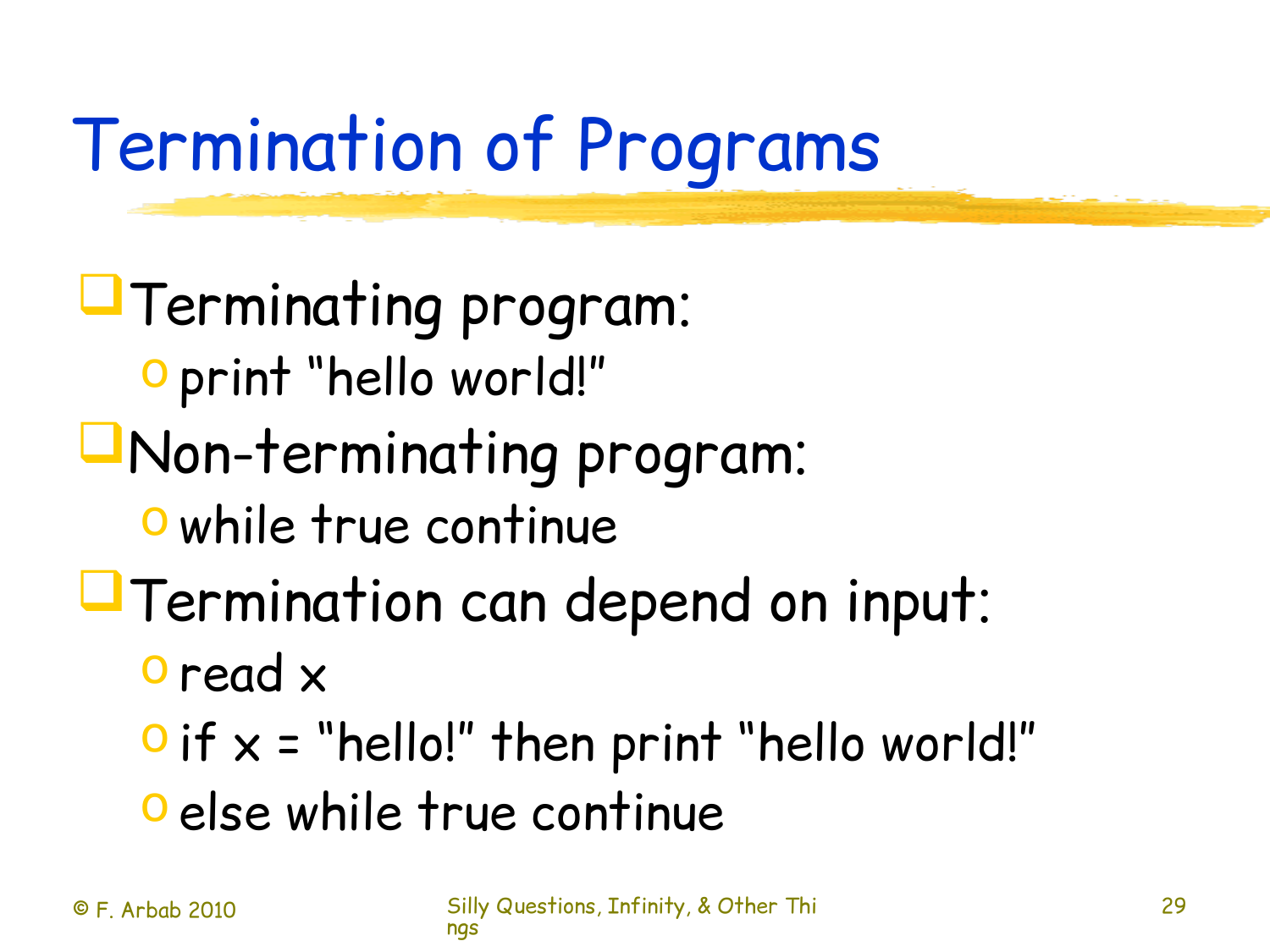

# Termination of Programs
Terminating program:
print “hello world!”
Non-terminating program:
while true continue
Termination can depend on input:
read x
if x = “hello!” then print “hello world!”
else while true continue
© F. Arbab 2010
Silly Questions, Infinity, & Other Things
29